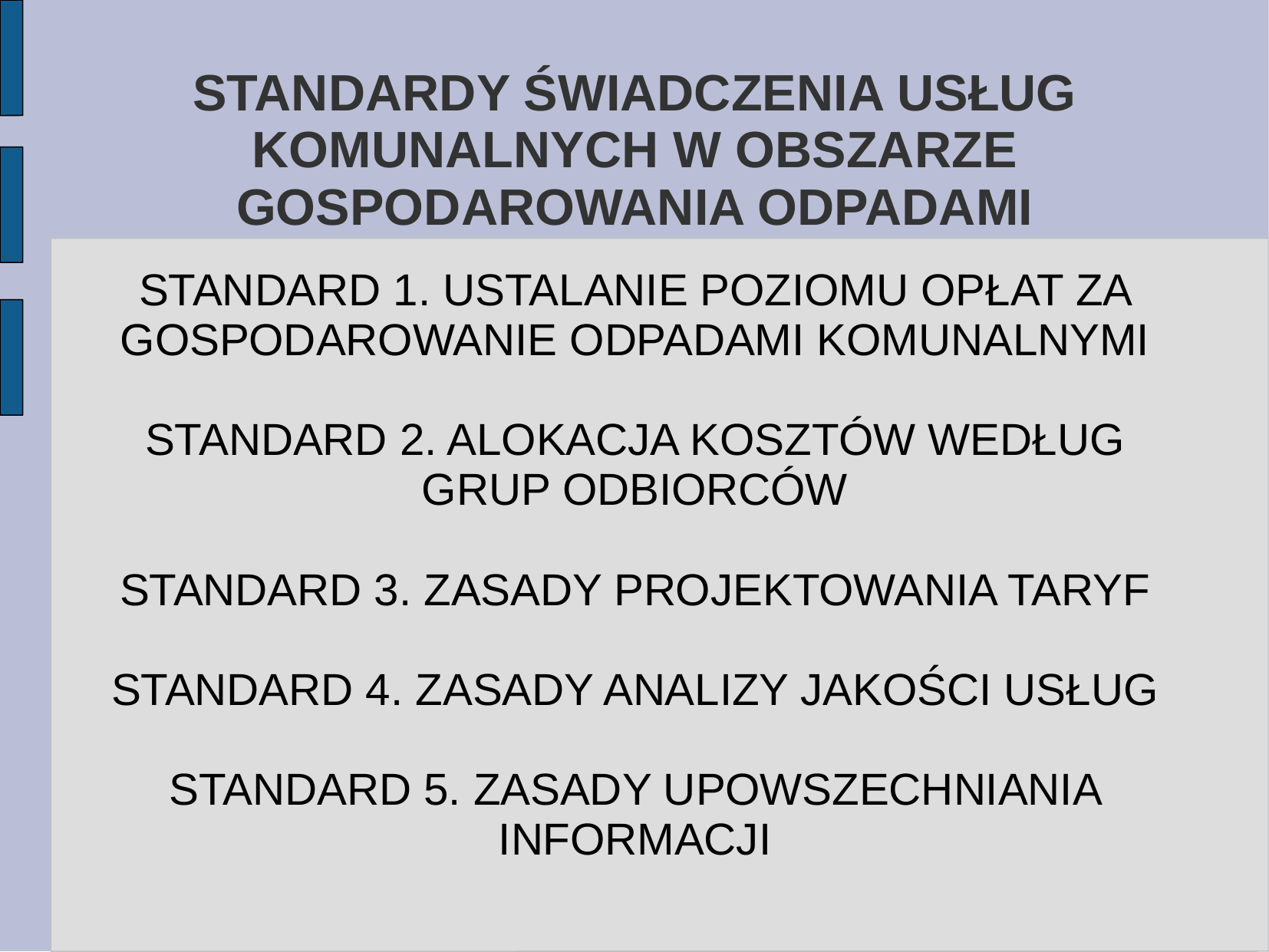

# STANDARDY ŚWIADCZENIA USŁUG KOMUNALNYCH W OBSZARZE GOSPODAROWANIA ODPADAMI
STANDARD 1. USTALANIE POZIOMU OPŁAT ZA GOSPODAROWANIE ODPADAMI KOMUNALNYMI

STANDARD 2. ALOKACJA KOSZTÓW WEDŁUG GRUP ODBIORCÓW

STANDARD 3. ZASADY PROJEKTOWANIA TARYF

STANDARD 4. ZASADY ANALIZY JAKOŚCI USŁUG

STANDARD 5. ZASADY UPOWSZECHNIANIA INFORMACJI